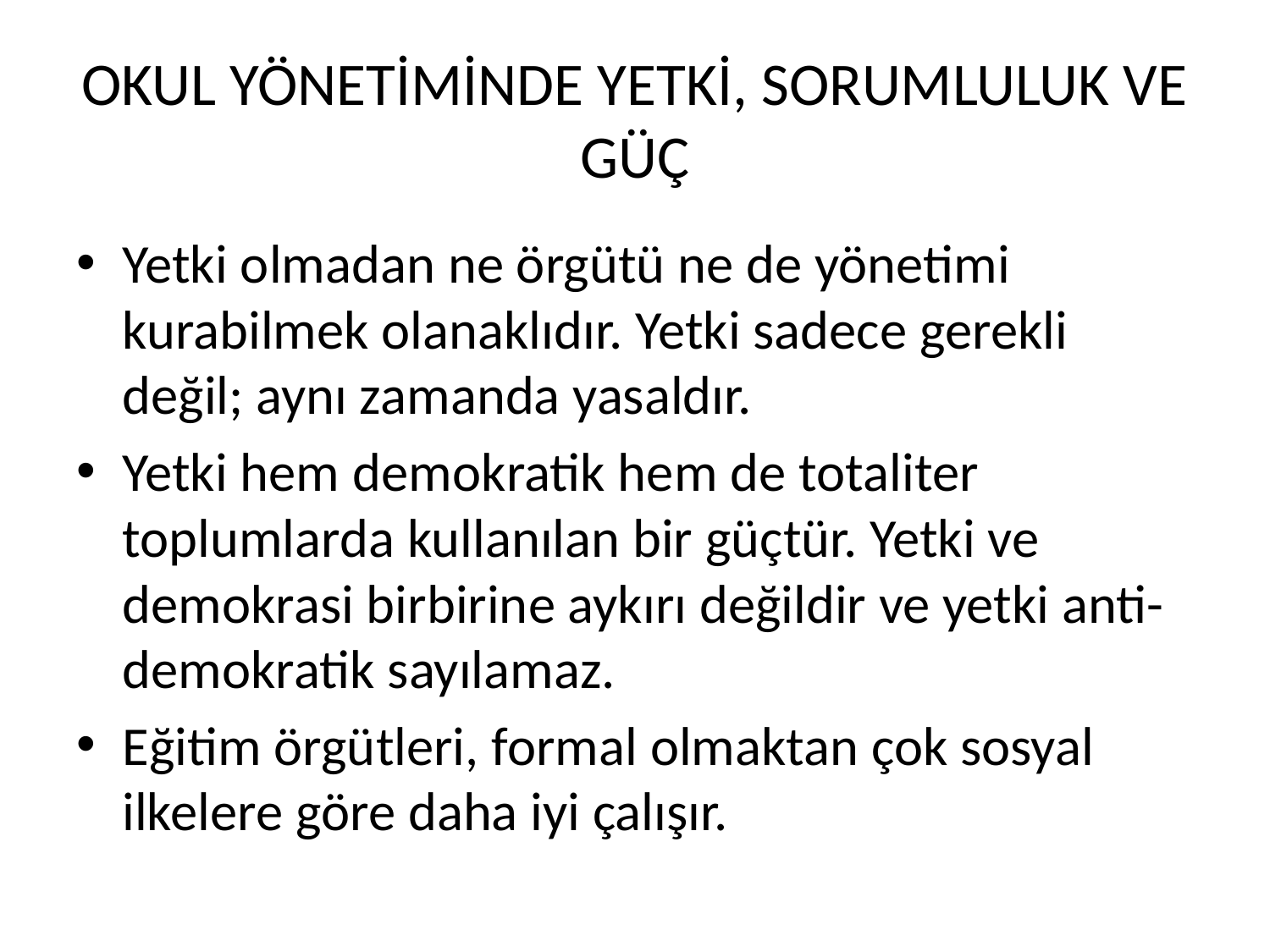

# OKUL YÖNETİMİNDE YETKİ, SORUMLULUK VE GÜÇ
Yetki olmadan ne örgütü ne de yönetimi kurabilmek olanaklıdır. Yetki sadece gerekli değil; aynı zamanda yasaldır.
Yetki hem demokratik hem de totaliter toplumlarda kullanılan bir güçtür. Yetki ve demokrasi birbirine aykırı değildir ve yetki anti-demokratik sayılamaz.
Eğitim örgütleri, formal olmaktan çok sosyal ilkelere göre daha iyi çalışır.